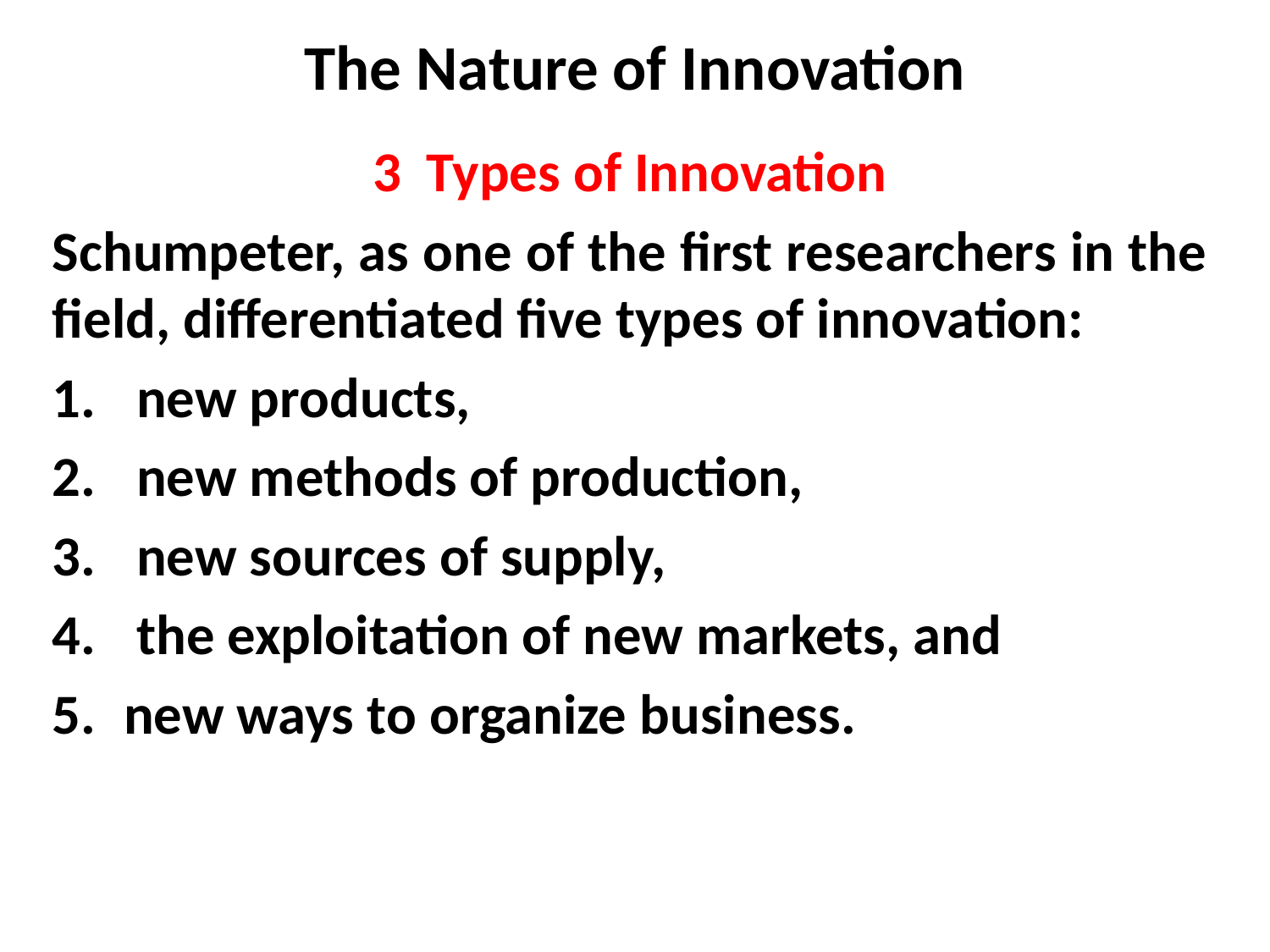

# The Nature of Innovation
3  Types of Innovation
Schumpeter, as one of the first researchers in the field, differentiated five types of innovation:
 new products,
 new methods of production,
 new sources of supply,
 the exploitation of new markets, and
new ways to organize business.